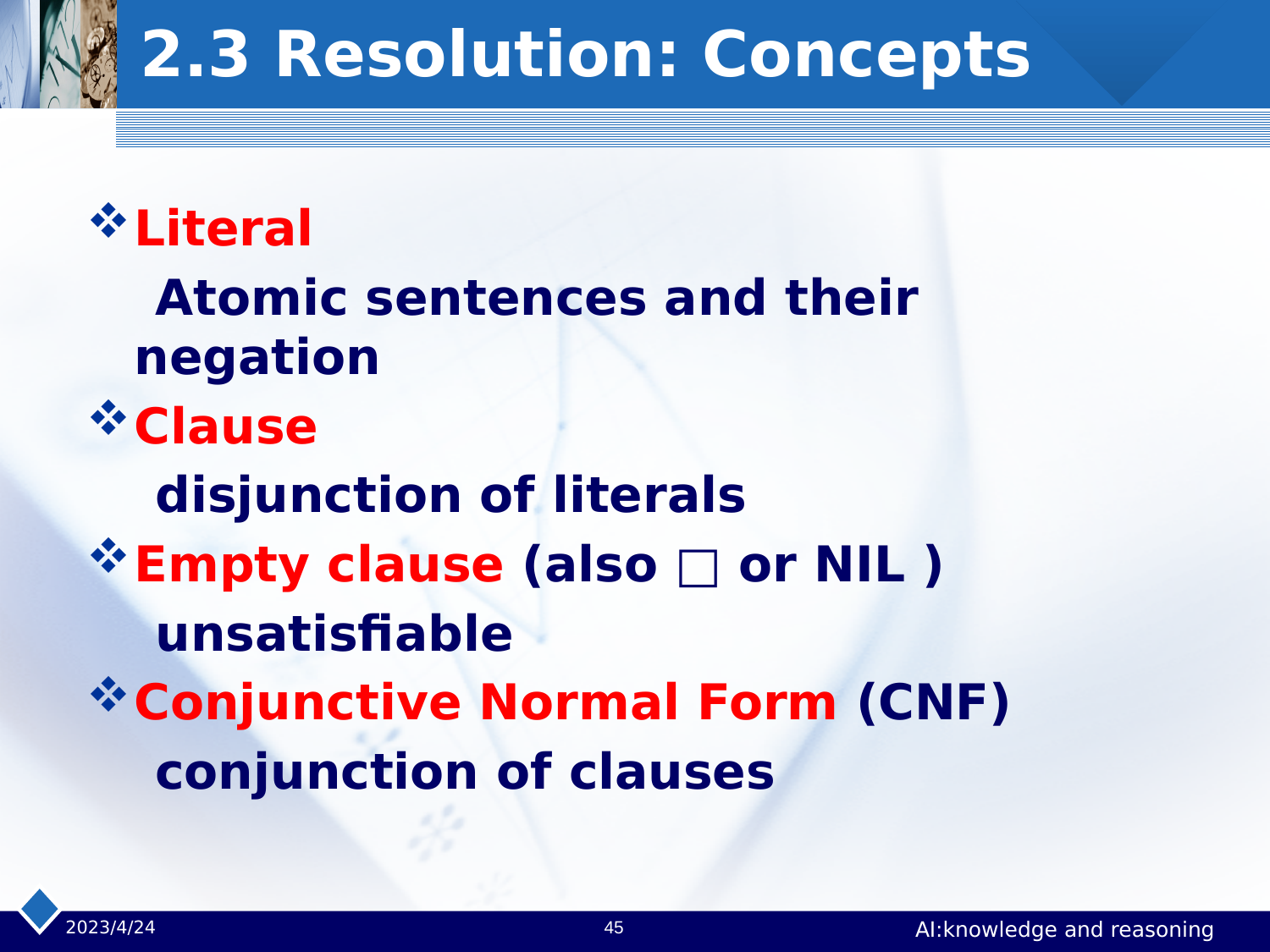

# 2.3 Resolution: Concepts
Literal
    Atomic sentences and their negation
Clause
    disjunction of literals
Empty clause (also □ or NIL )
    unsatisfiable
Conjunctive Normal Form (CNF)
    conjunction of clauses
2023/4/24
45
AI:knowledge and reasoning